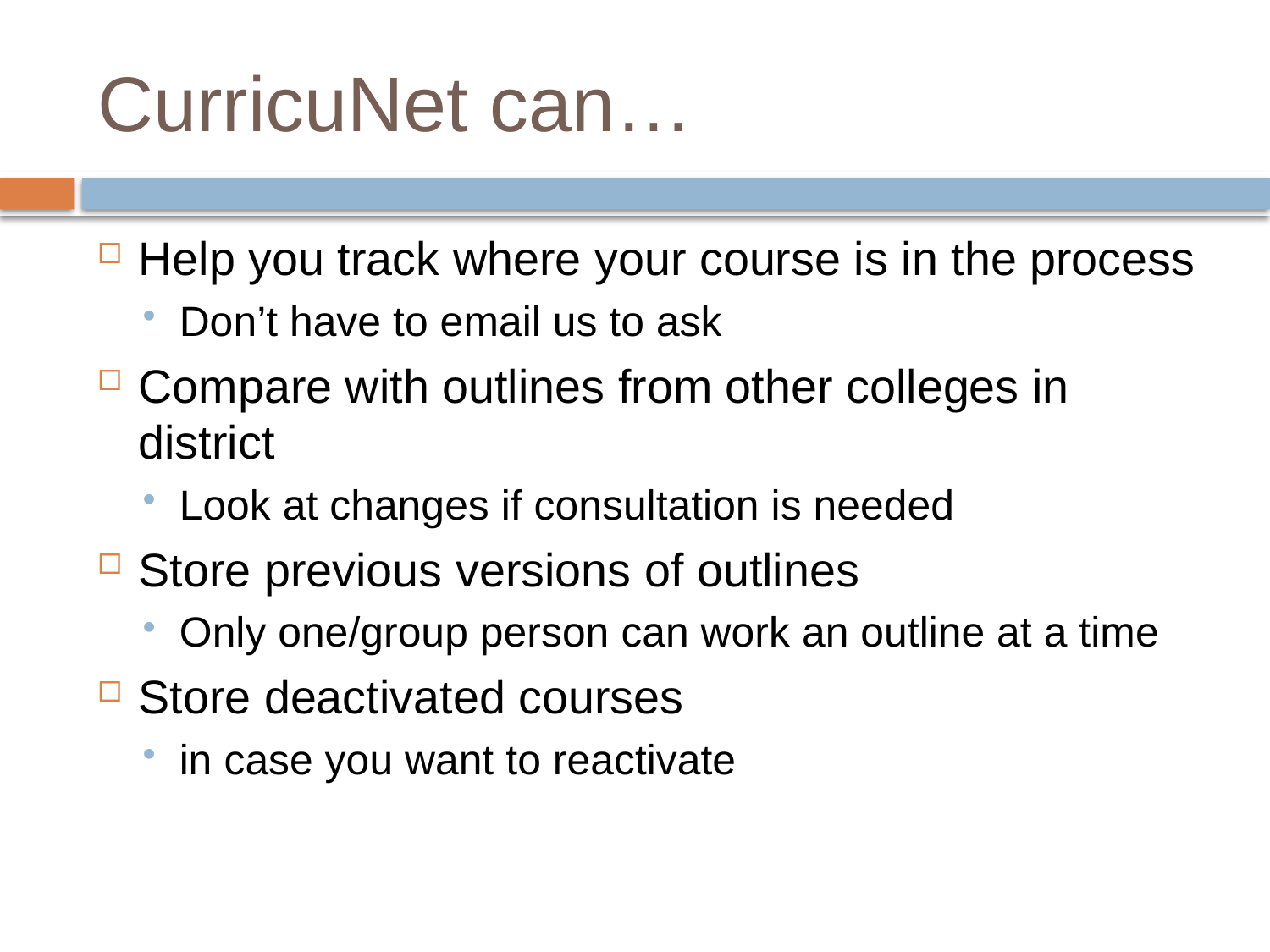

# CurricuNet can…
Help you track where your course is in the process
Don’t have to email us to ask
Compare with outlines from other colleges in district
Look at changes if consultation is needed
Store previous versions of outlines
Only one/group person can work an outline at a time
Store deactivated courses
in case you want to reactivate